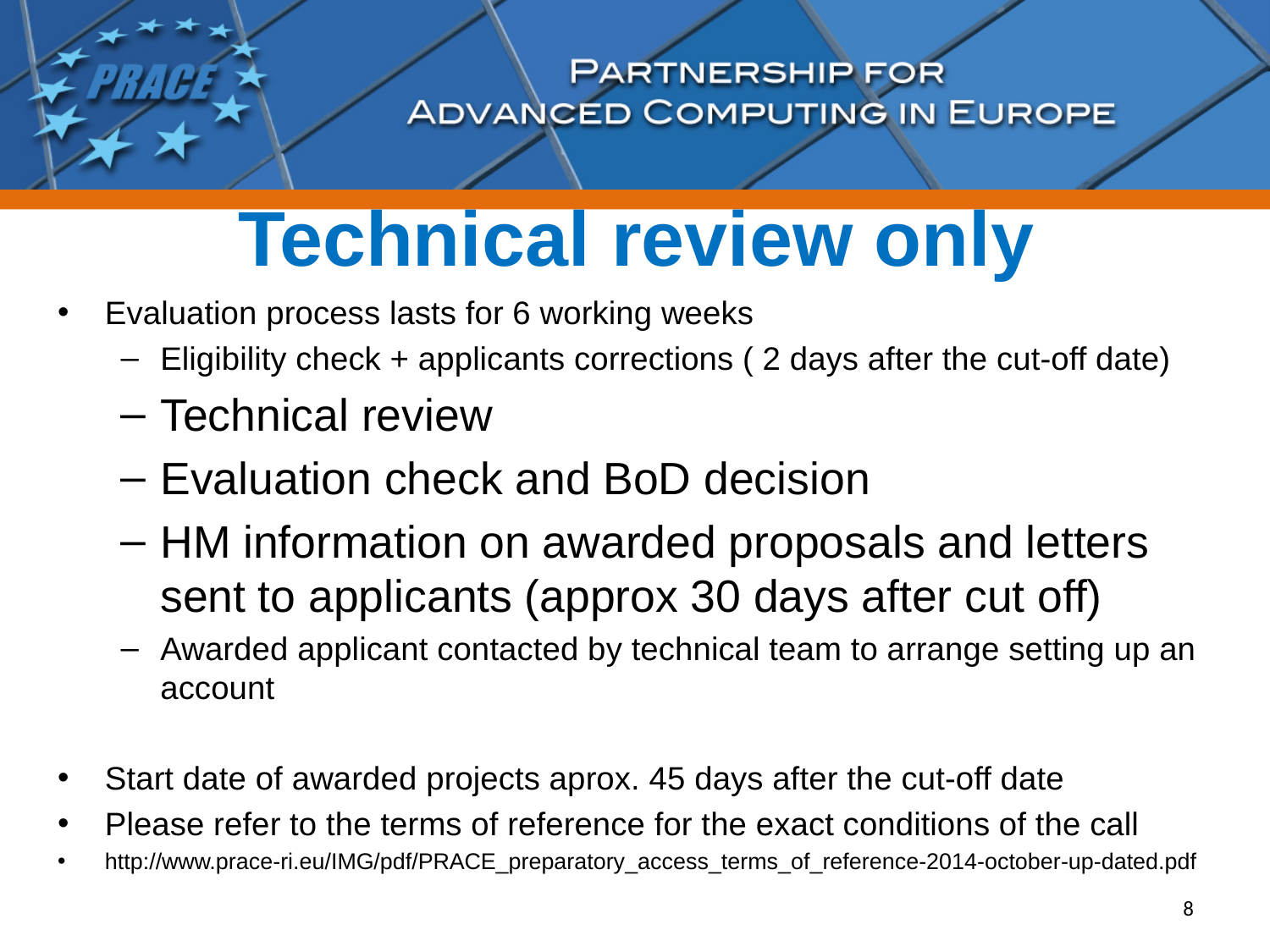

# Technical review only
Evaluation process lasts for 6 working weeks
Eligibility check + applicants corrections ( 2 days after the cut-off date)
Technical review
Evaluation check and BoD decision
HM information on awarded proposals and letters sent to applicants (approx 30 days after cut off)
Awarded applicant contacted by technical team to arrange setting up an account

Start date of awarded projects aprox. 45 days after the cut-off date
Please refer to the terms of reference for the exact conditions of the call
http://www.prace-ri.eu/IMG/pdf/PRACE_preparatory_access_terms_of_reference-2014-october-up-dated.pdf

8